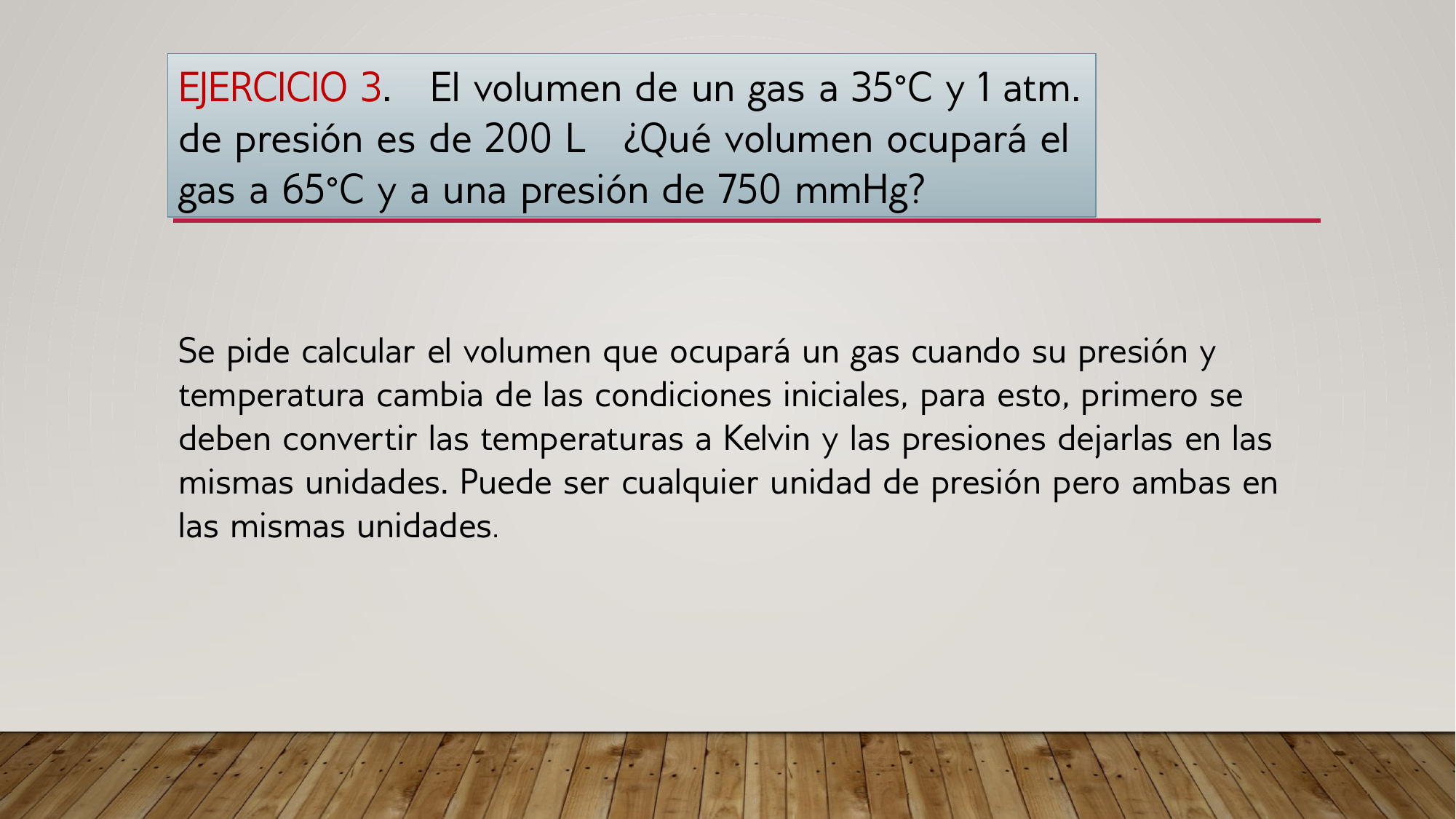

EJERCICIO 3.   El volumen de un gas a 35°C y 1 atm. de presión es de 200 L   ¿Qué volumen ocupará el gas a 65°C y a una presión de 750 mmHg?
Se pide calcular el volumen que ocupará un gas cuando su presión y temperatura cambia de las condiciones iniciales, para esto, primero se deben convertir las temperaturas a Kelvin y las presiones dejarlas en las mismas unidades. Puede ser cualquier unidad de presión pero ambas en las mismas unidades.